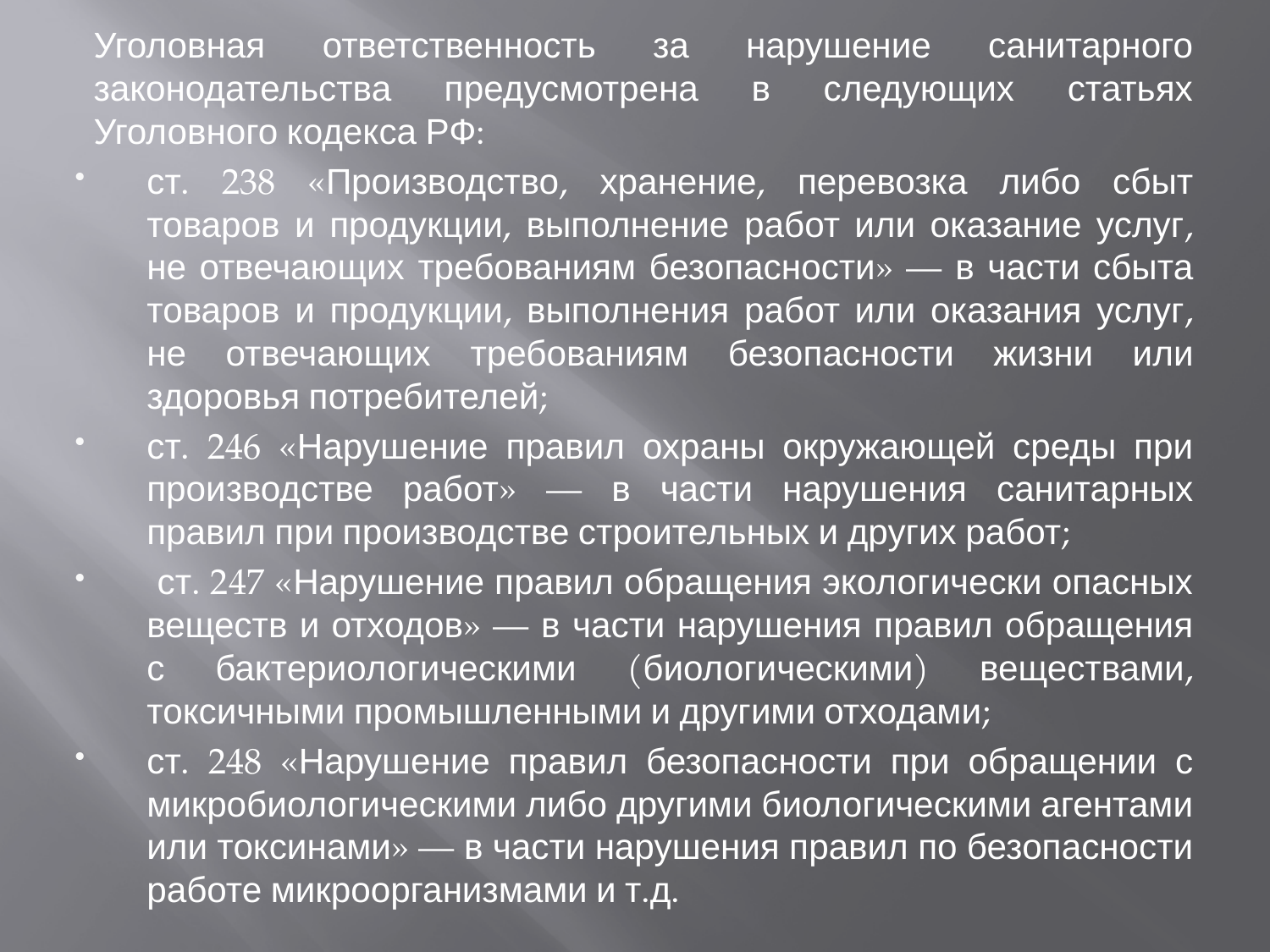

Уголовная ответственность за нарушение санитарного законодательства предусмотрена в следующих статьях Уголовного кодекса РФ:
ст. 238 «Производство, хранение, перевозка либо сбыт товаров и продукции, выполнение работ или оказание услуг, не отвечающих требованиям безопасности» — в части сбыта товаров и продукции, выполнения работ или оказания услуг, не отвечающих требованиям безопасности жизни или здоровья потребителей;
ст. 246 «Нарушение правил охраны окружающей среды при производстве работ» — в части нарушения санитарных правил при производстве строительных и других работ;
 ст. 247 «Нарушение правил обращения экологически опасных веществ и отходов» — в части нарушения правил обращения с бактериологическими (биологическими) веществами, токсичными промышленными и другими отходами;
ст. 248 «Нарушение правил безопасности при обращении с микробиологическими либо другими биологическими агентами или токсинами» — в части нарушения правил по безопасности работе микроорганизмами и т.д.

#